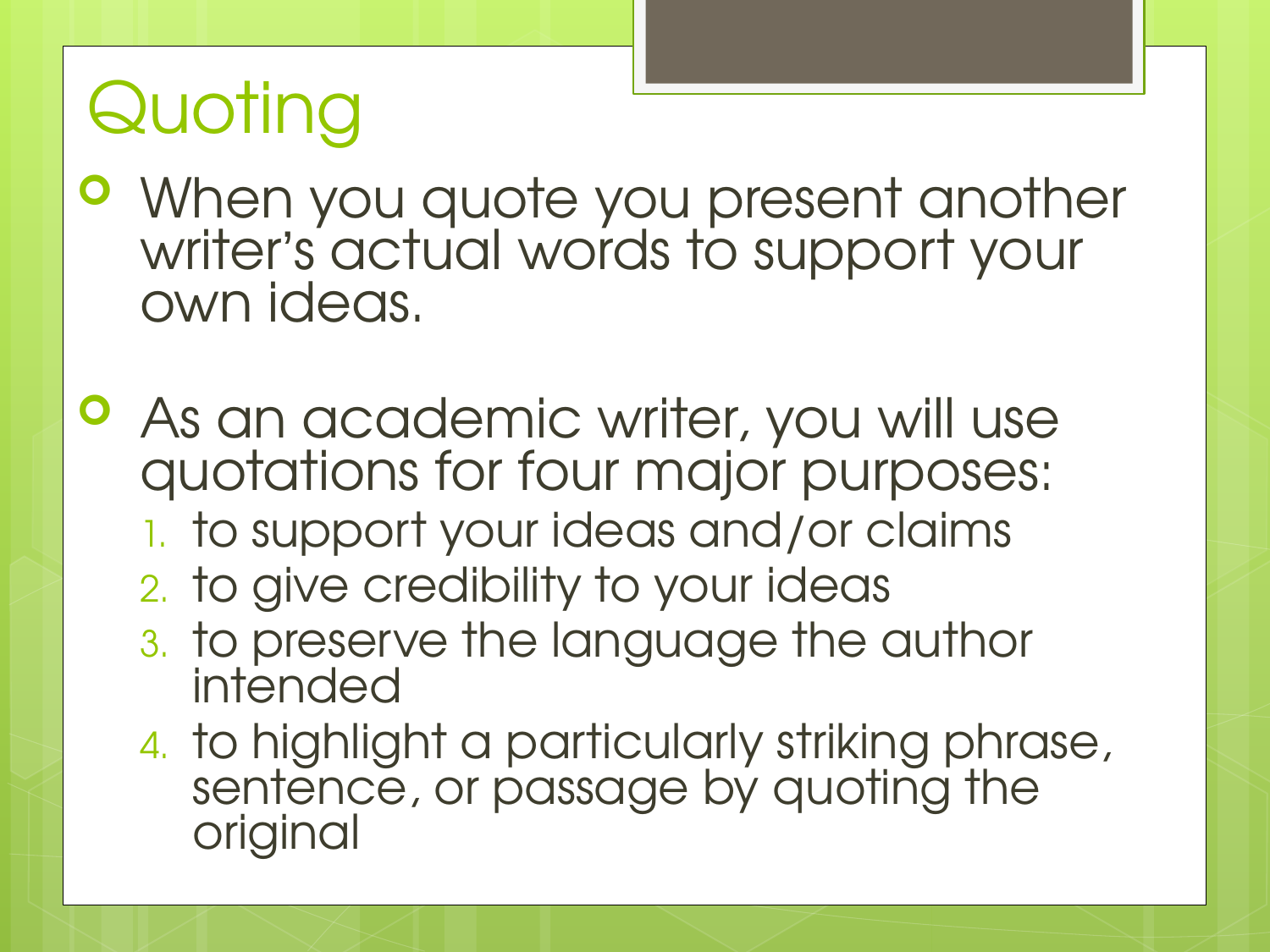

# Quoting
When you quote you present another writer’s actual words to support your own ideas.
As an academic writer, you will use quotations for four major purposes:
to support your ideas and/or claims
to give credibility to your ideas
to preserve the language the author intended
to highlight a particularly striking phrase, sentence, or passage by quoting the original